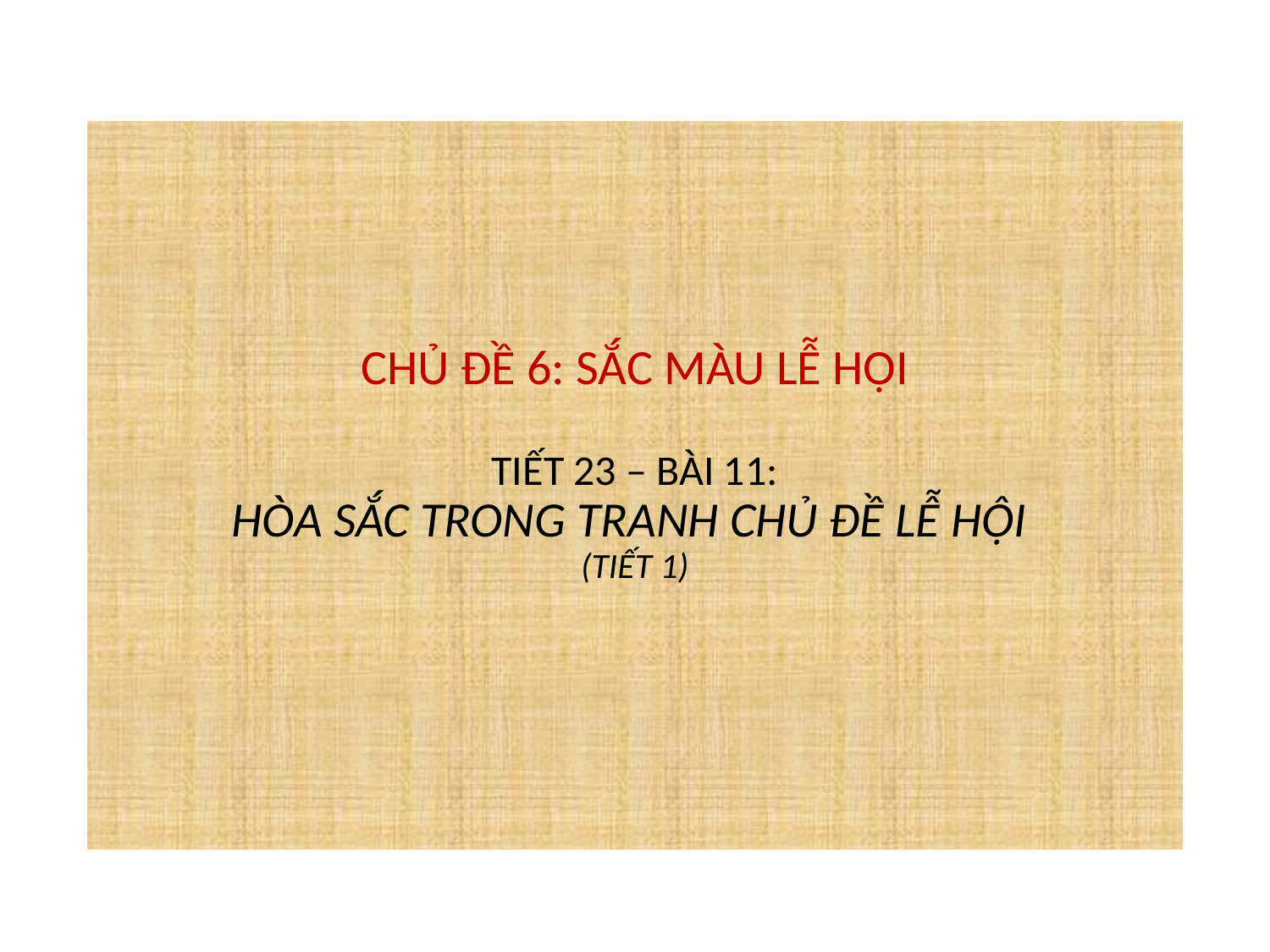

# CHỦ ĐỀ 6: SẮC MÀU LỄ HỘI TIẾT 23 – BÀI 11: HÒA SẮC TRONG TRANH CHỦ ĐỀ LỄ HỘI (TIẾT 1)